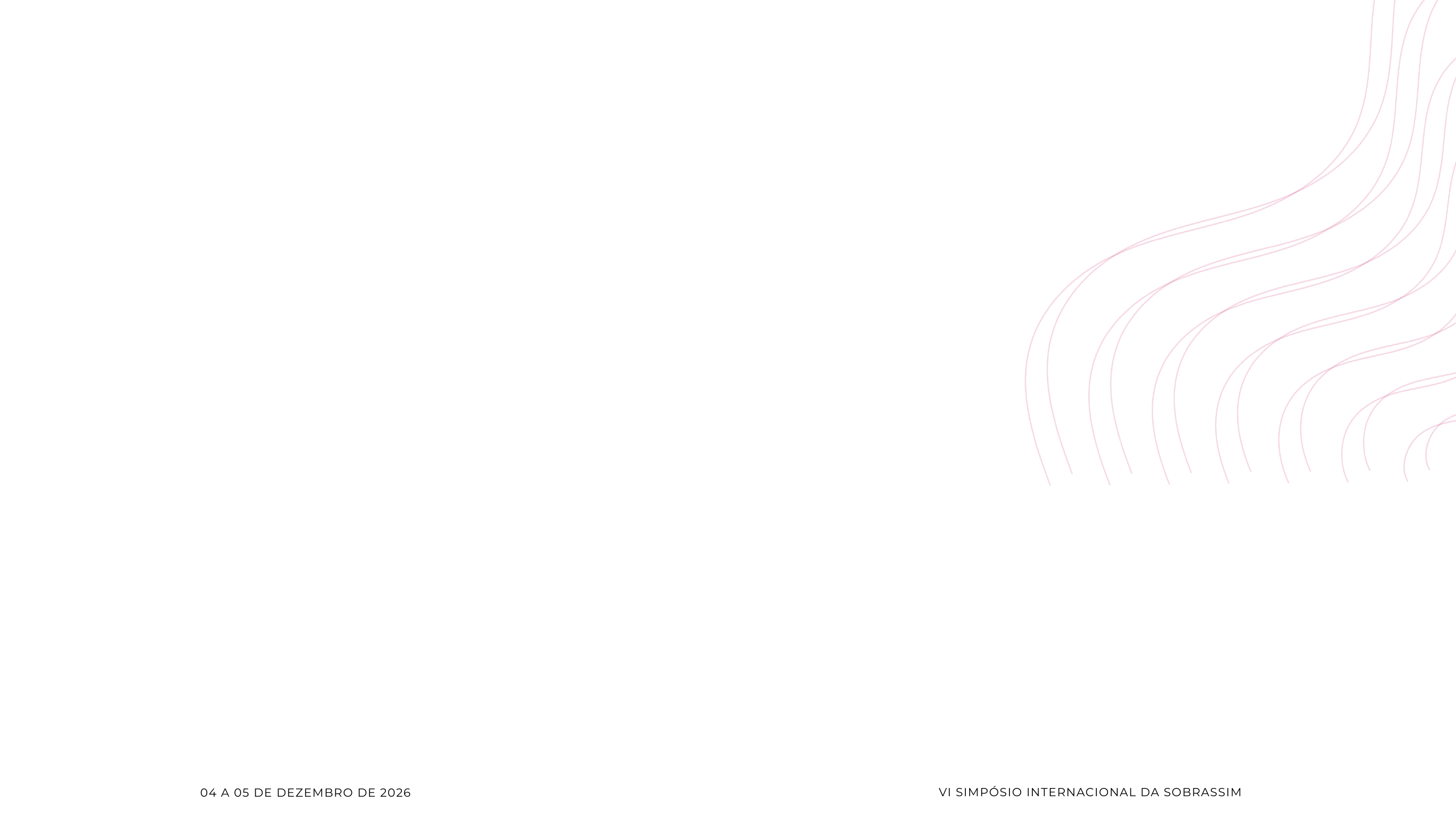

VI SIMPÓSIO INTERNACIONAL DA SOBRASSIM
04 A 05 DE DEZEMBRO DE 2026